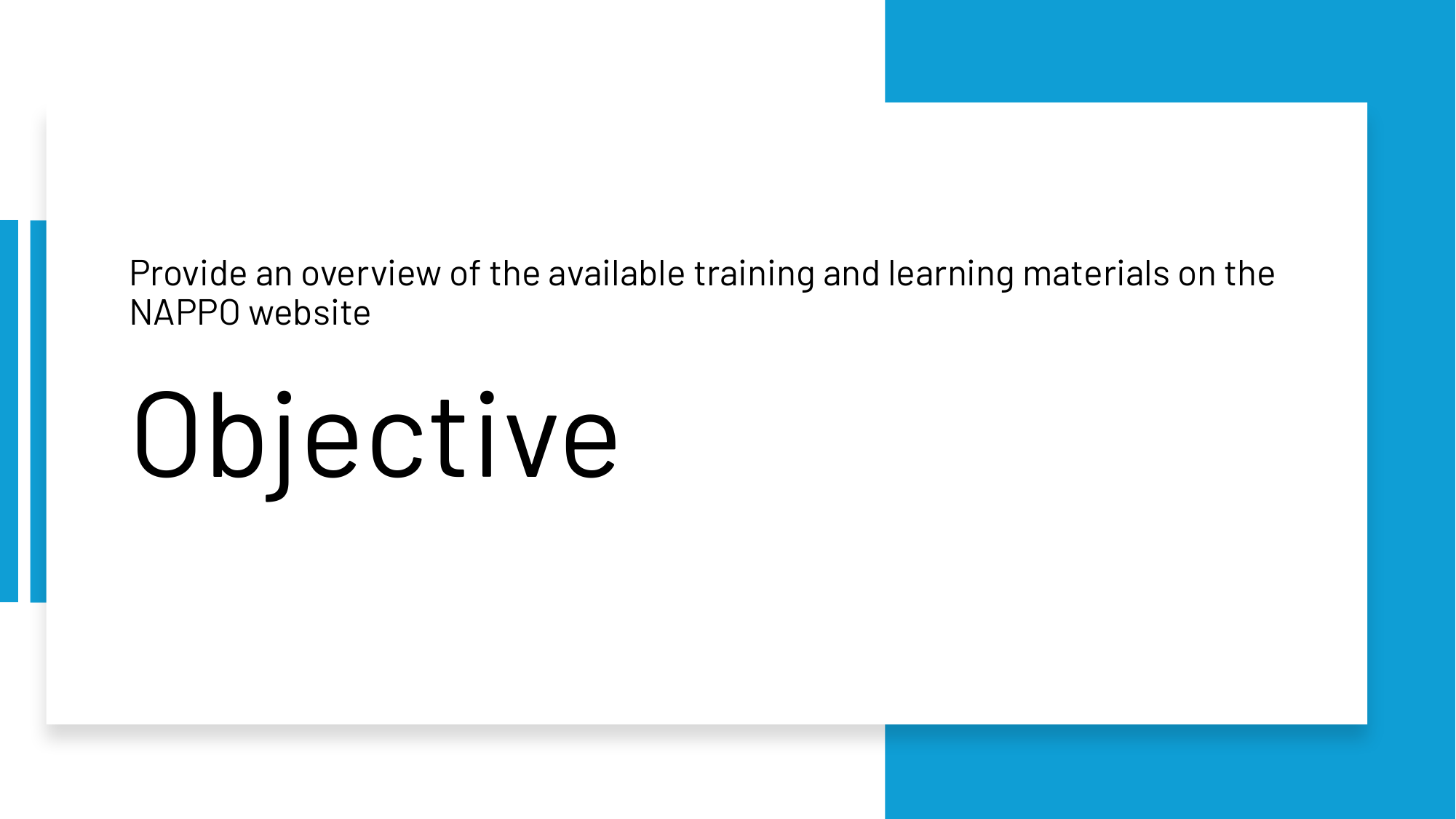

Provide an overview of the available training and learning materials on the NAPPO website
# Objective